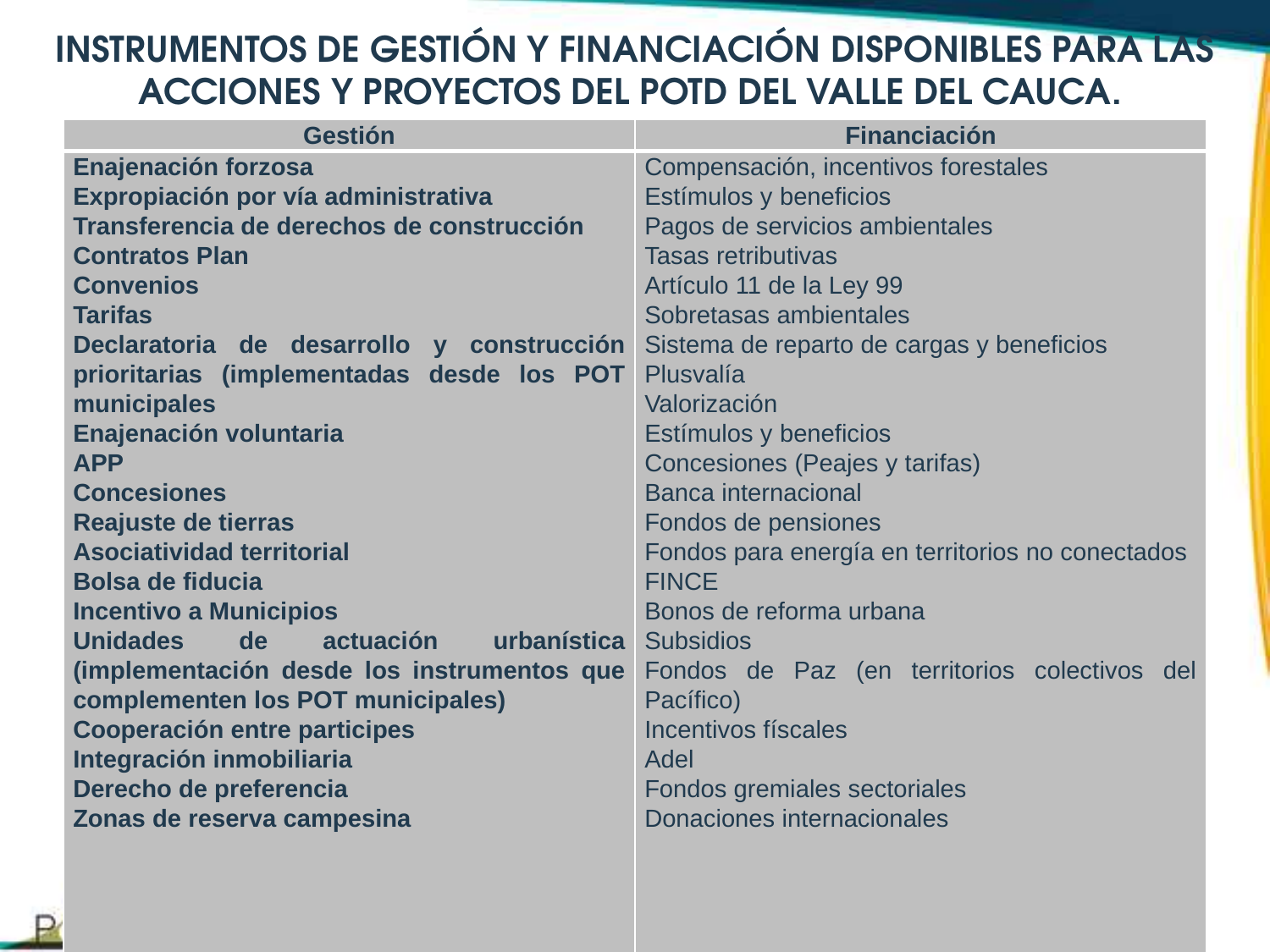

INSTRUMENTOS DE GESTIÓN Y FINANCIACIÓN DISPONIBLES PARA LAS ACCIONES Y PROYECTOS DEL POTD DEL VALLE DEL CAUCA.
| Gestión | Financiación |
| --- | --- |
| Enajenación forzosa Expropiación por vía administrativa Transferencia de derechos de construcción Contratos Plan Convenios Tarifas Declaratoria de desarrollo y construcción prioritarias (implementadas desde los POT municipales Enajenación voluntaria APP Concesiones Reajuste de tierras Asociatividad territorial Bolsa de fiducia Incentivo a Municipios Unidades de actuación urbanística (implementación desde los instrumentos que complementen los POT municipales) Cooperación entre participes Integración inmobiliaria Derecho de preferencia Zonas de reserva campesina | Compensación, incentivos forestales Estímulos y beneficios Pagos de servicios ambientales Tasas retributivas Artículo 11 de la Ley 99 Sobretasas ambientales Sistema de reparto de cargas y beneficios Plusvalía Valorización Estímulos y beneficios Concesiones (Peajes y tarifas) Banca internacional Fondos de pensiones Fondos para energía en territorios no conectados FINCE Bonos de reforma urbana Subsidios Fondos de Paz (en territorios colectivos del Pacífico) Incentivos físcales Adel Fondos gremiales sectoriales Donaciones internacionales |